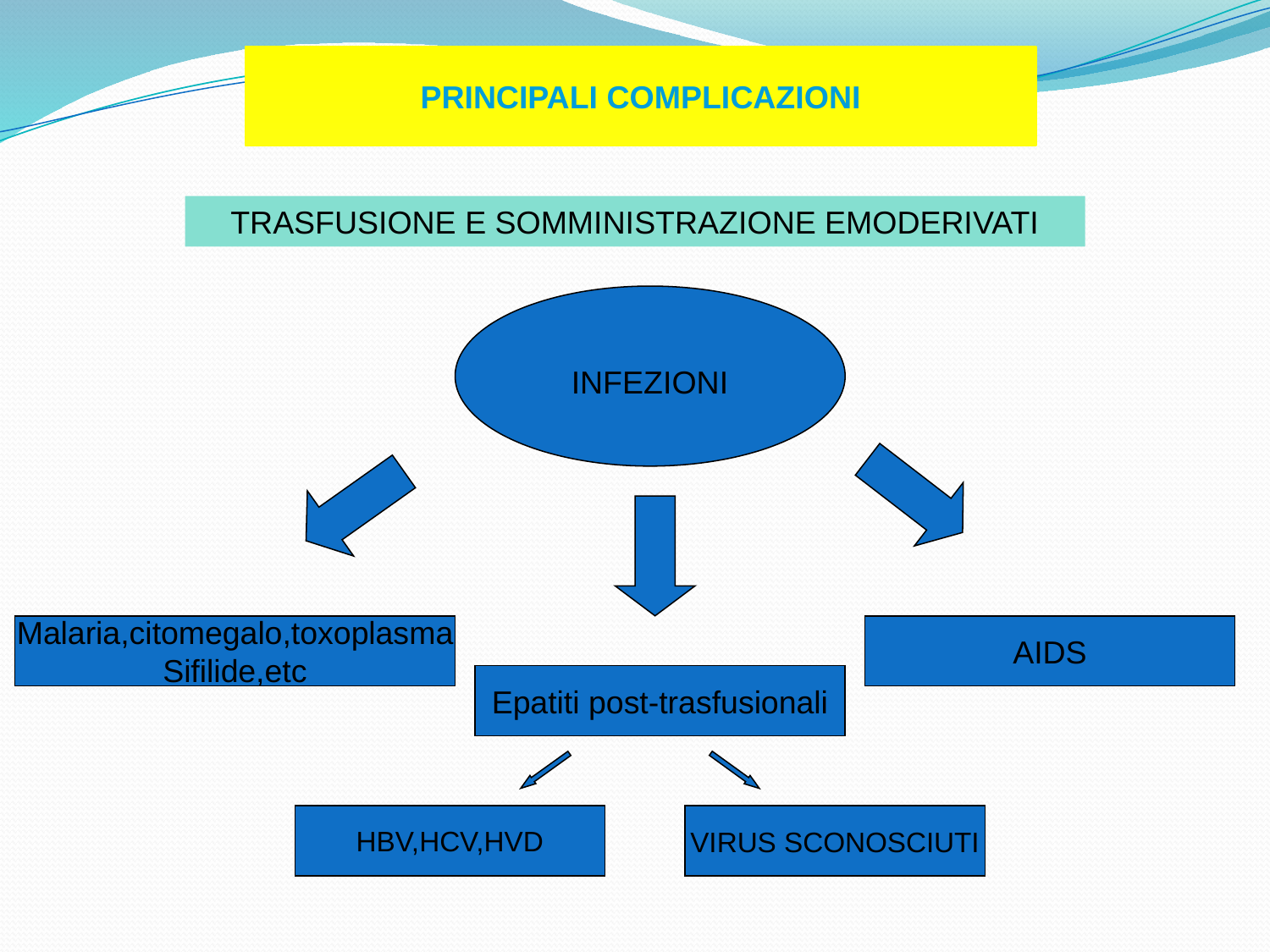

PRINCIPALI COMPLICAZIONI
TRASFUSIONE E SOMMINISTRAZIONE EMODERIVATI

INFEZIONI

Malaria,citomegalo,toxoplasma
Sifilide,etc
AIDS
Epatiti post-trasfusionali

HBV,HCV,HVD
VIRUS SCONOSCIUTI